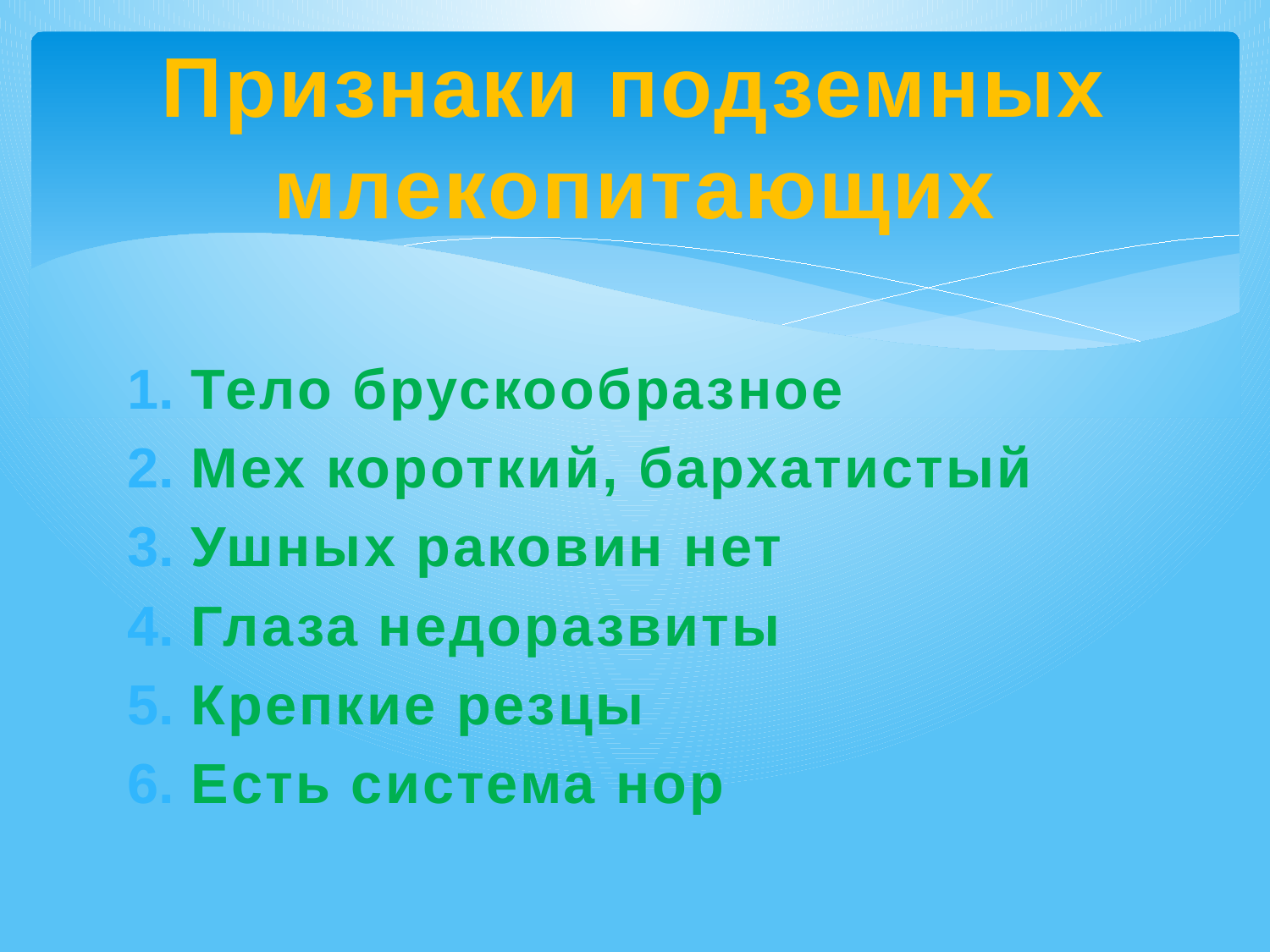

# Признаки подземных млекопитающих
Тело брускообразное
Мех короткий, бархатистый
Ушных раковин нет
Глаза недоразвиты
Крепкие резцы
Есть система нор